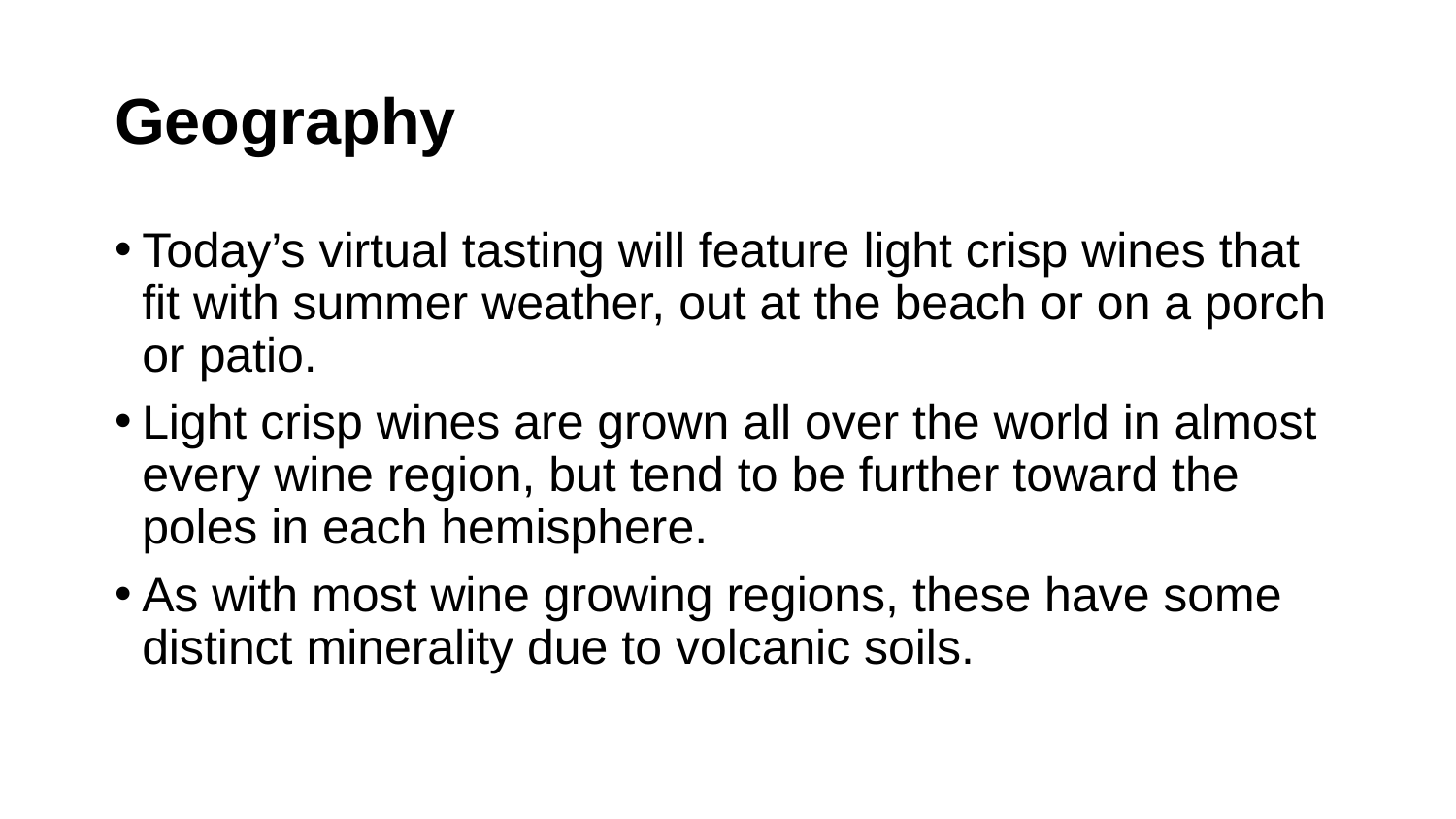

# Geography
Today’s virtual tasting will feature light crisp wines that fit with summer weather, out at the beach or on a porch or patio.
Light crisp wines are grown all over the world in almost every wine region, but tend to be further toward the poles in each hemisphere.
As with most wine growing regions, these have some distinct minerality due to volcanic soils.